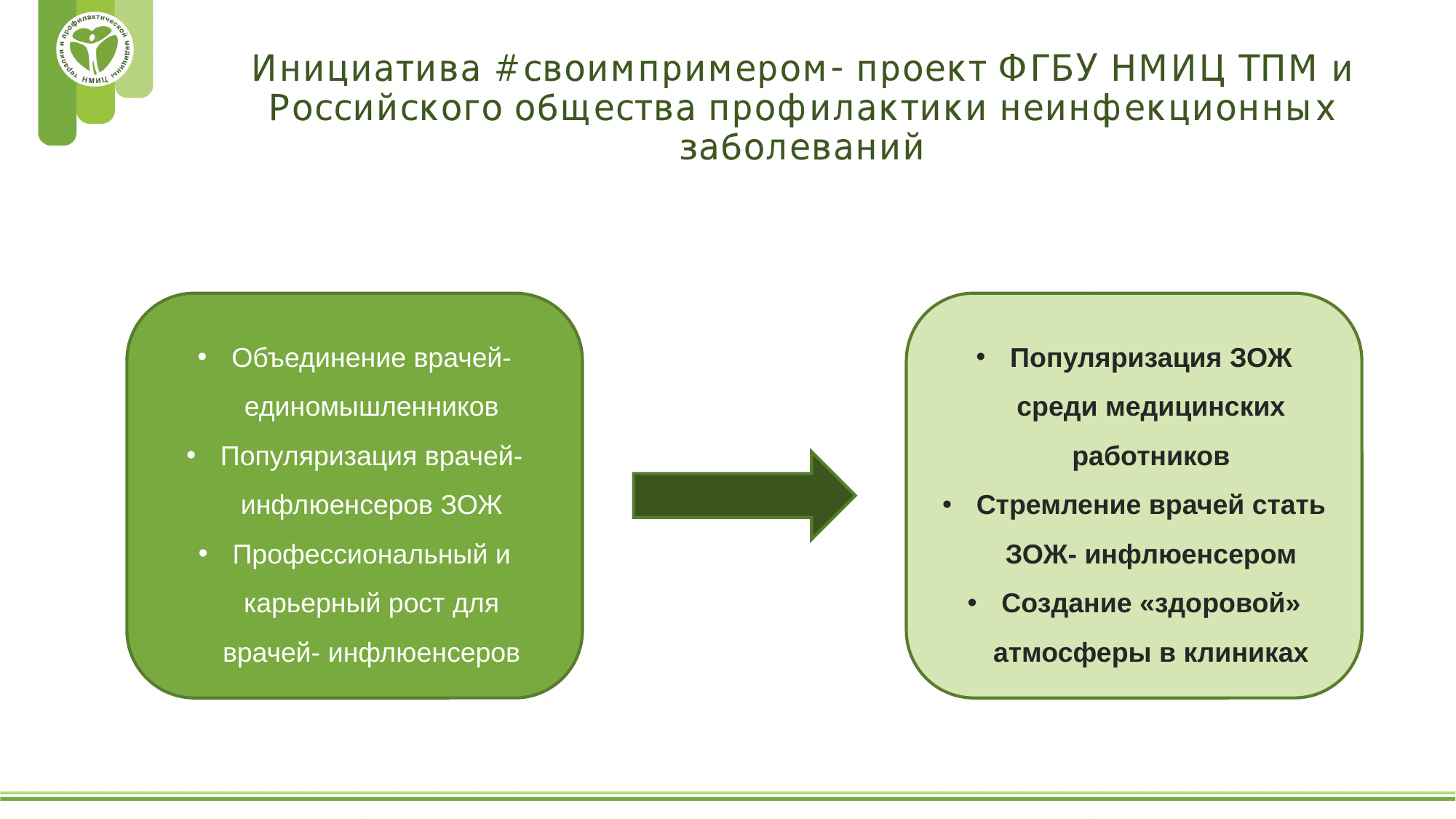

# Инициатива #своимпримером- проект ФГБУ НМИЦ ТПМ и Российского общества профилактики неинфекционных заболеваний
Популяризация ЗОЖ среди медицинских работников
Стремление врачей стать ЗОЖ- инфлюенсером
Создание «здоровой» атмосферы в клиниках
Объединение врачей-единомышленников
Популяризация врачей-инфлюенсеров ЗОЖ
Профессиональный и карьерный рост для врачей- инфлюенсеров